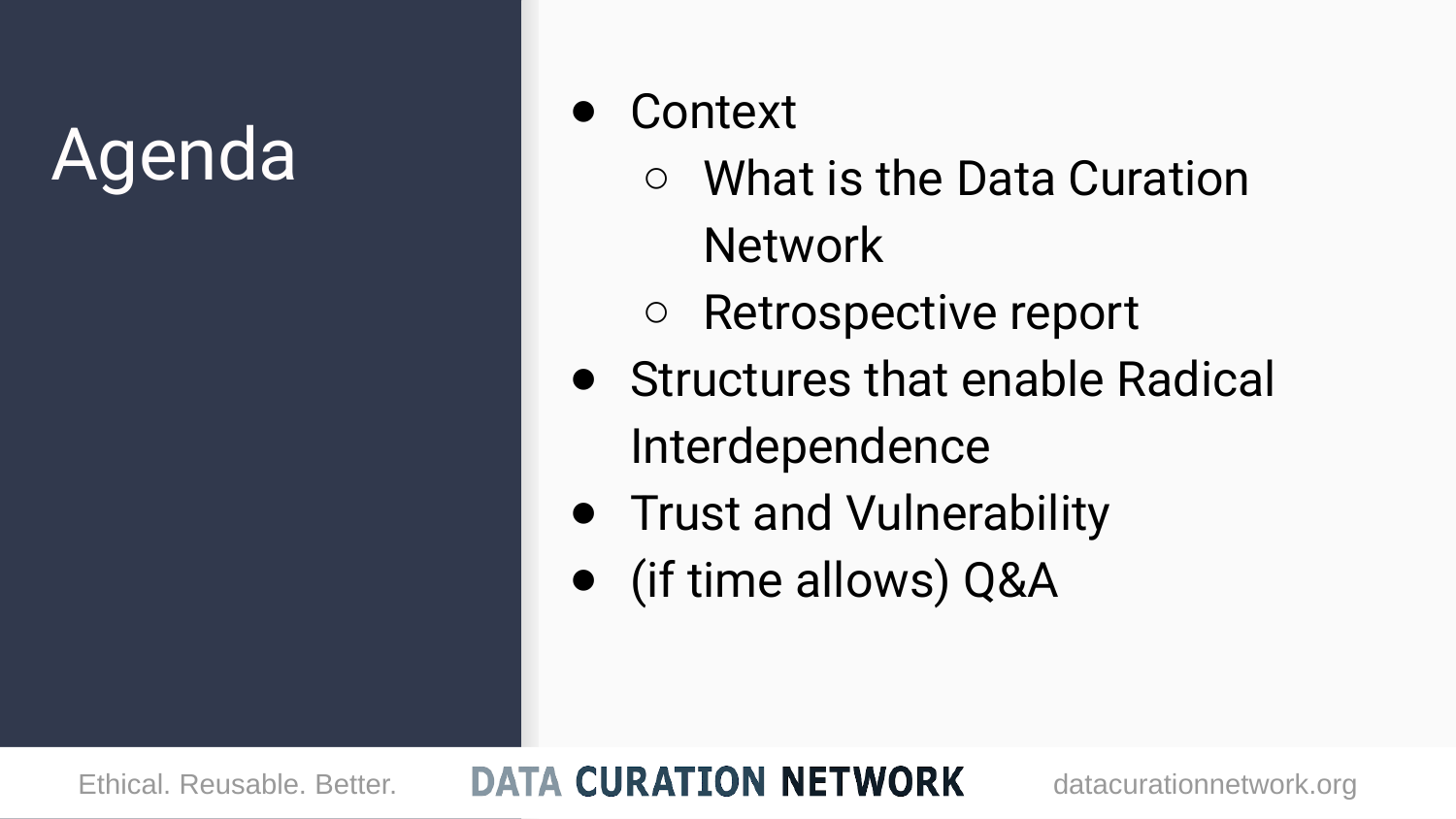

# Agenda
Context
What is the Data Curation Network
Retrospective report
Structures that enable Radical Interdependence
Trust and Vulnerability
(if time allows) Q&A